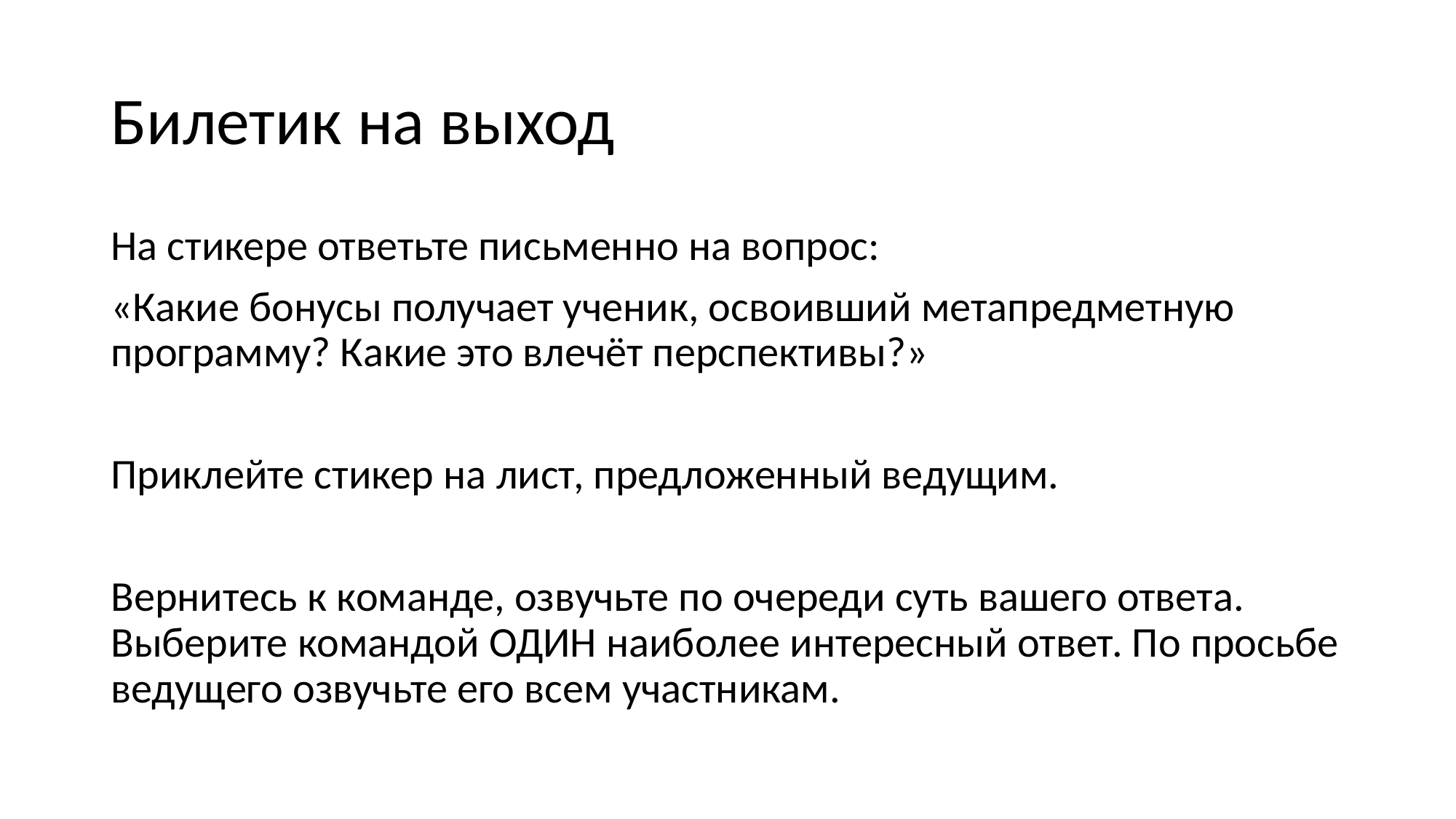

# Билетик на выход
На стикере ответьте письменно на вопрос:
«Какие бонусы получает ученик, освоивший метапредметную программу? Какие это влечёт перспективы?»

Приклейте стикер на лист, предложенный ведущим.

Вернитесь к команде, озвучьте по очереди суть вашего ответа. Выберите командой ОДИН наиболее интересный ответ. По просьбе ведущего озвучьте его всем участникам.